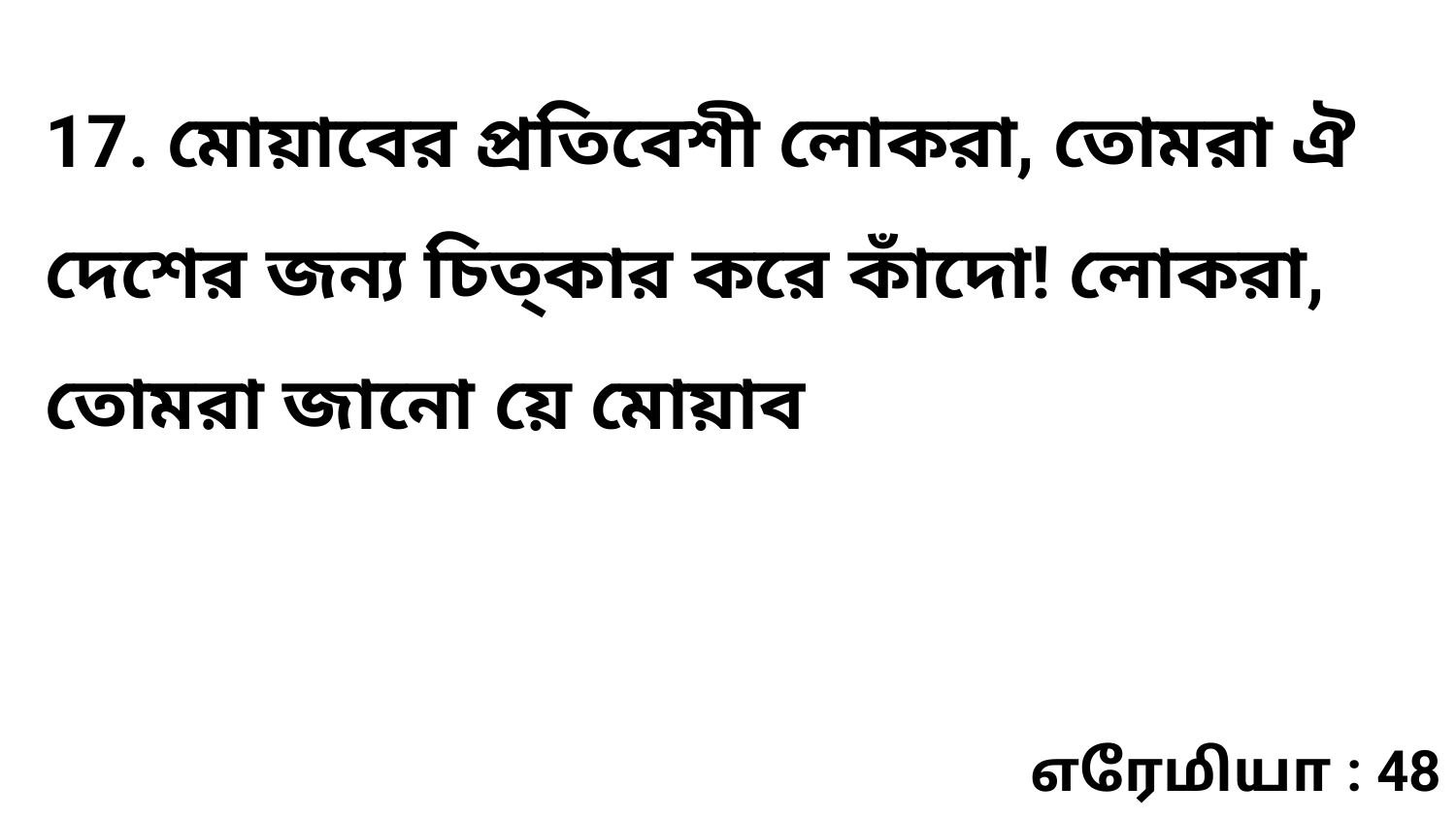

17. মোয়াবের প্রতিবেশী লোকরা, তোমরা ঐ দেশের জন্য চিত্কার করে কাঁদো! লোকরা, তোমরা জানো য়ে মোয়াব
எரேமியா : 48